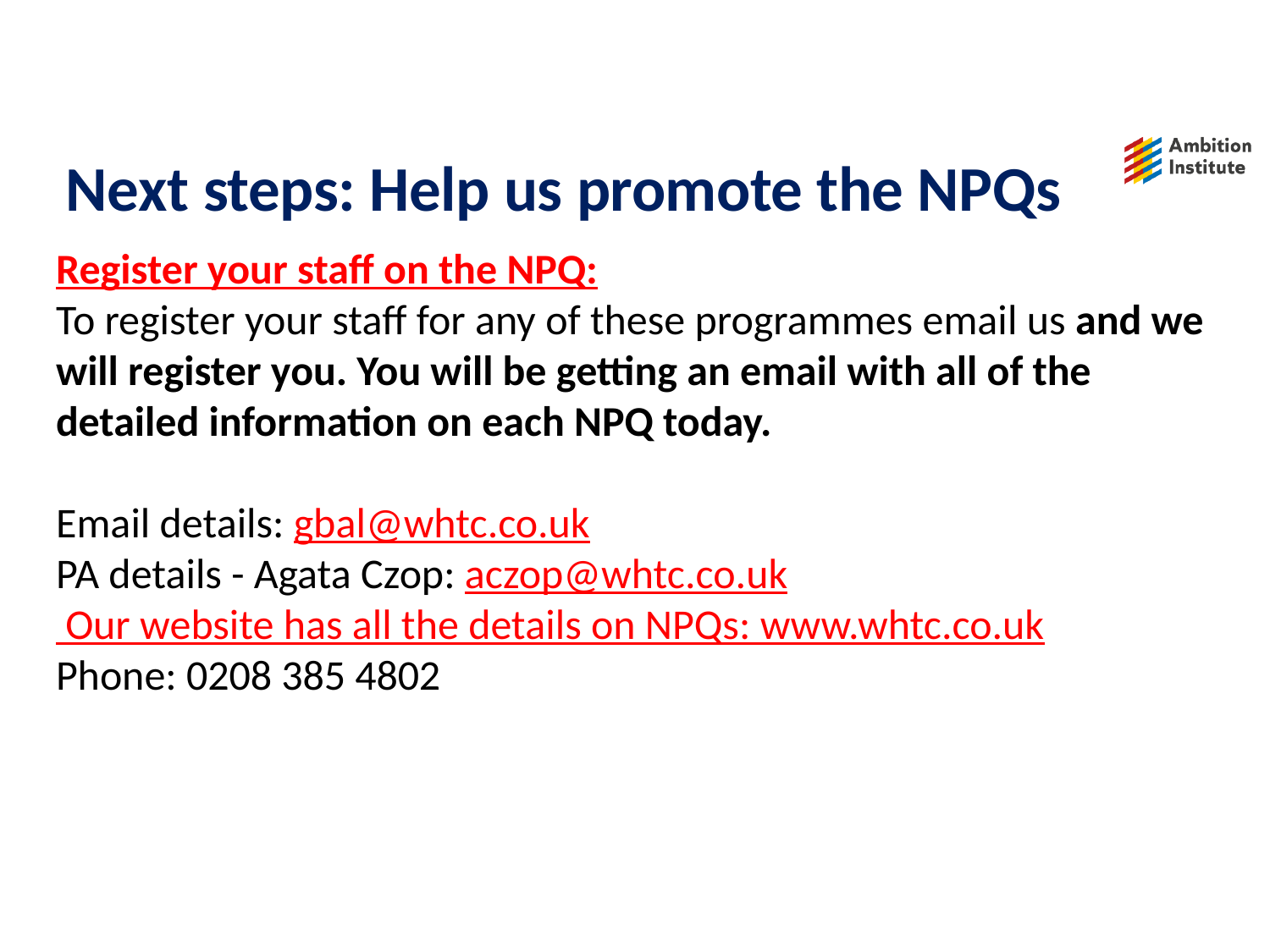

# Next steps: Help us promote the NPQs
Register your staff on the NPQ:
To register your staff for any of these programmes email us and we will register you. You will be getting an email with all of the detailed information on each NPQ today.

Email details: gbal@whtc.co.uk
PA details - Agata Czop: aczop@whtc.co.uk
 Our website has all the details on NPQs: www.whtc.co.uk
Phone: 0208 385 4802